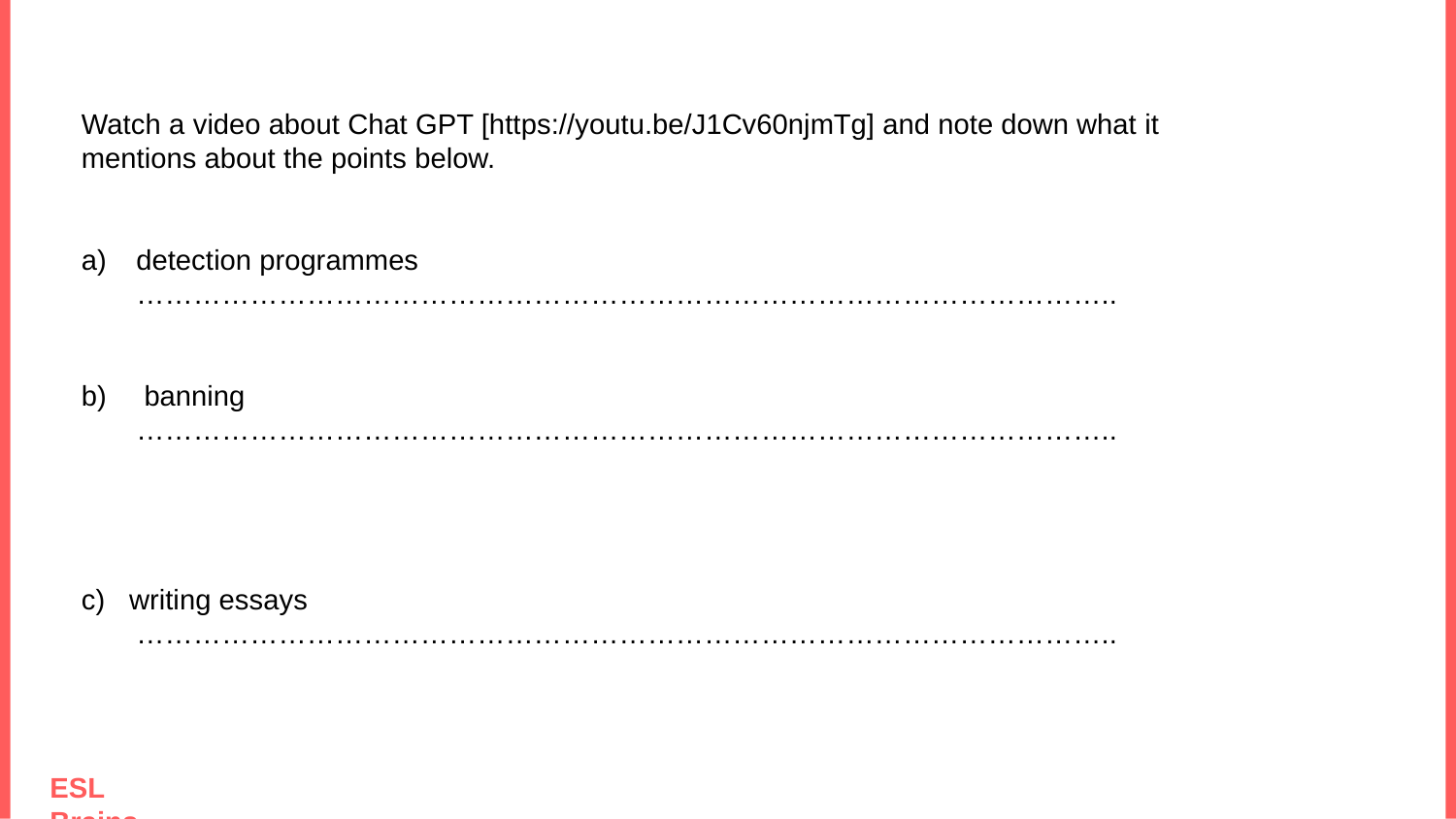

Watch a video about Chat GPT [https://youtu.be/J1Cv60njmTg] and note down what it mentions about the points below.

detection programmes …………………………………………………………………………………………..

 banning  …………………………………………………………………………………………..

c)   writing essays …………………………………………………………………………………………..